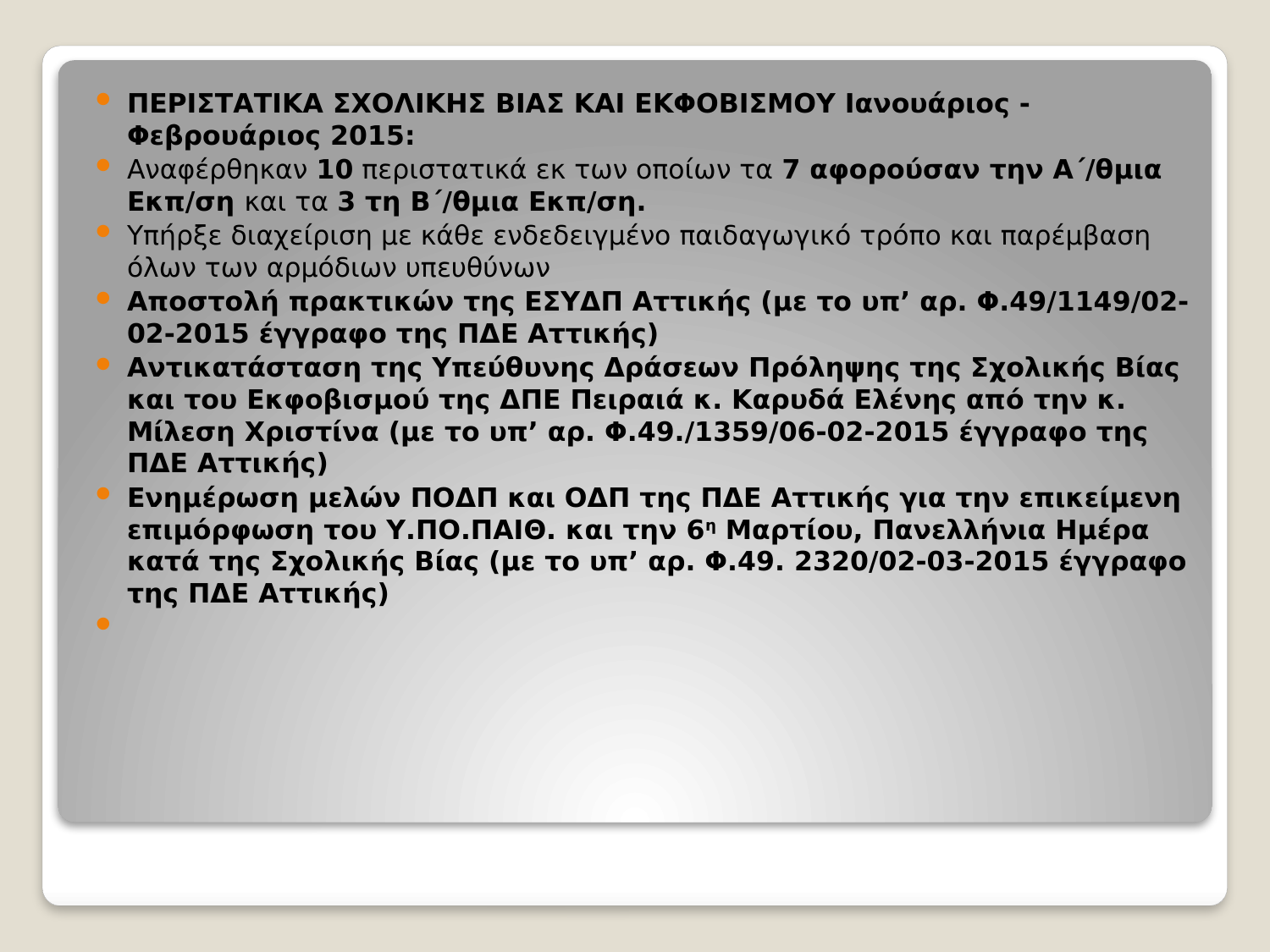

ΠΕΡΙΣΤΑΤΙΚΑ ΣΧΟΛΙΚΗΣ ΒΙΑΣ ΚΑΙ ΕΚΦΟΒΙΣΜΟΥ Ιανουάριος -Φεβρουάριος 2015:
Αναφέρθηκαν 10 περιστατικά εκ των οποίων τα 7 αφορούσαν την Α΄/θμια Εκπ/ση και τα 3 τη Β΄/θμια Εκπ/ση.
Υπήρξε διαχείριση με κάθε ενδεδειγμένο παιδαγωγικό τρόπο και παρέμβαση όλων των αρμόδιων υπευθύνων
Αποστολή πρακτικών της ΕΣΥΔΠ Αττικής (με το υπ’ αρ. Φ.49/1149/02-02-2015 έγγραφο της ΠΔΕ Αττικής)
Αντικατάσταση της Υπεύθυνης Δράσεων Πρόληψης της Σχολικής Βίας και του Εκφοβισμού της ΔΠΕ Πειραιά κ. Καρυδά Ελένης από την κ. Μίλεση Χριστίνα (με το υπ’ αρ. Φ.49./1359/06-02-2015 έγγραφο της ΠΔΕ Αττικής)
Ενημέρωση μελών ΠΟΔΠ και ΟΔΠ της ΠΔΕ Αττικής για την επικείμενη επιμόρφωση του Υ.ΠΟ.ΠΑΙΘ. και την 6η Μαρτίου, Πανελλήνια Ημέρα κατά της Σχολικής Βίας (με το υπ’ αρ. Φ.49. 2320/02-03-2015 έγγραφο της ΠΔΕ Αττικής)

#